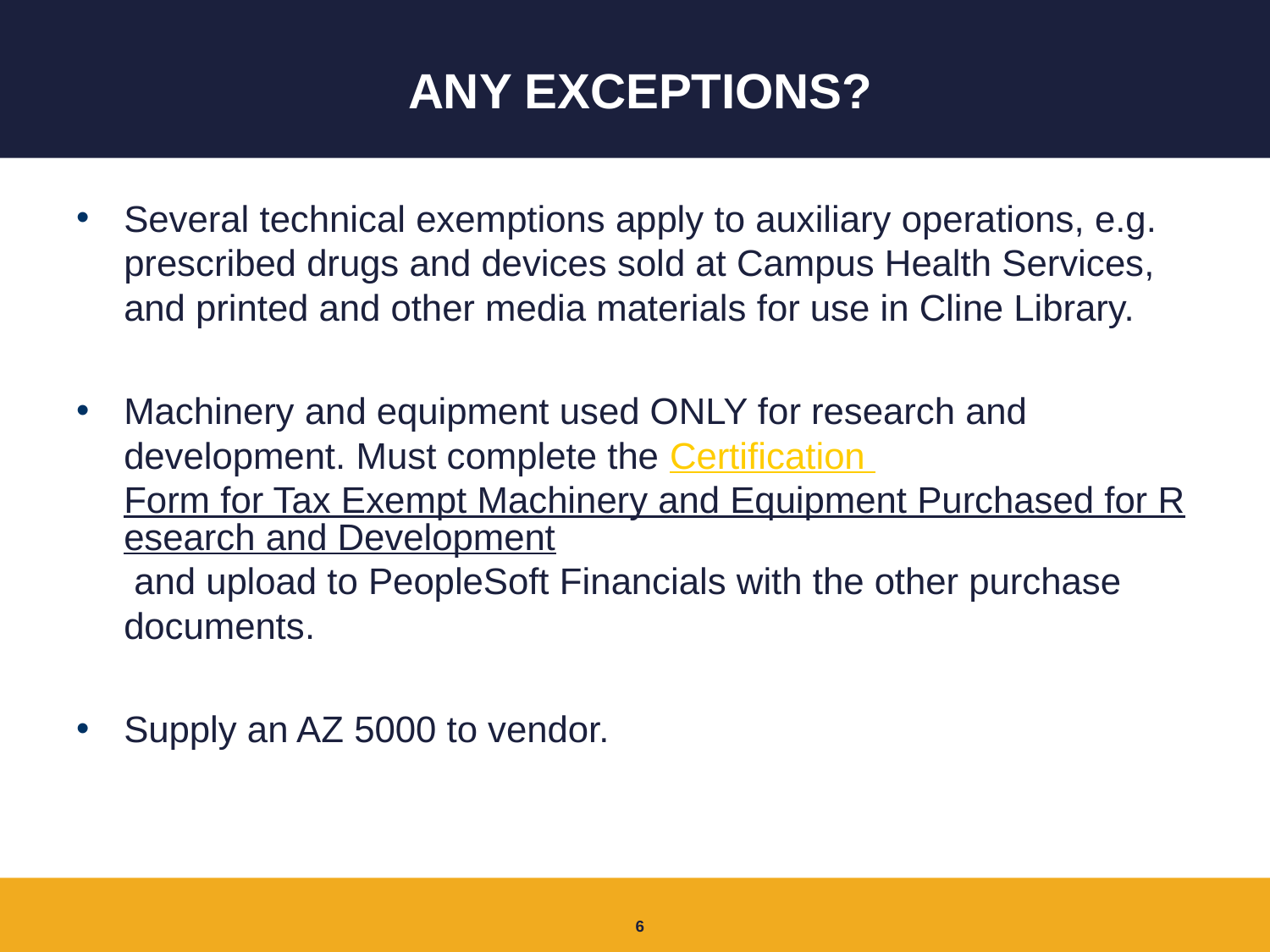

# Any Exceptions?
Several technical exemptions apply to auxiliary operations, e.g. prescribed drugs and devices sold at Campus Health Services, and printed and other media materials for use in Cline Library.

Machinery and equipment used ONLY for research and development. Must complete the Certification Form for Tax Exempt Machinery and Equipment Purchased for Research and Development and upload to PeopleSoft Financials with the other purchase documents.

Supply an AZ 5000 to vendor.
6